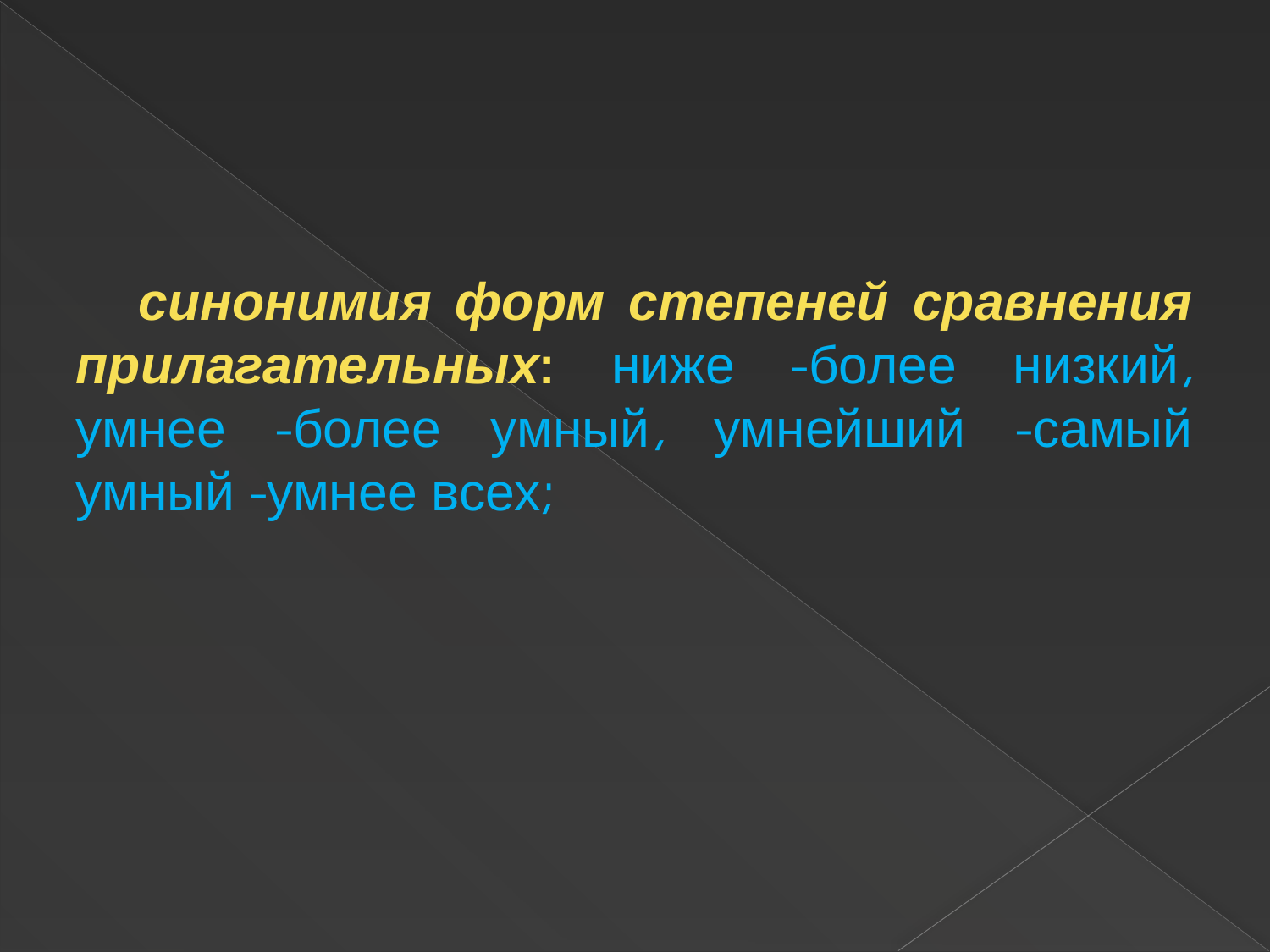

синонимия форм степеней сравнения прилагательных: ниже -более низкий, умнее -более умный, умнейший -самый умный -умнее всех;